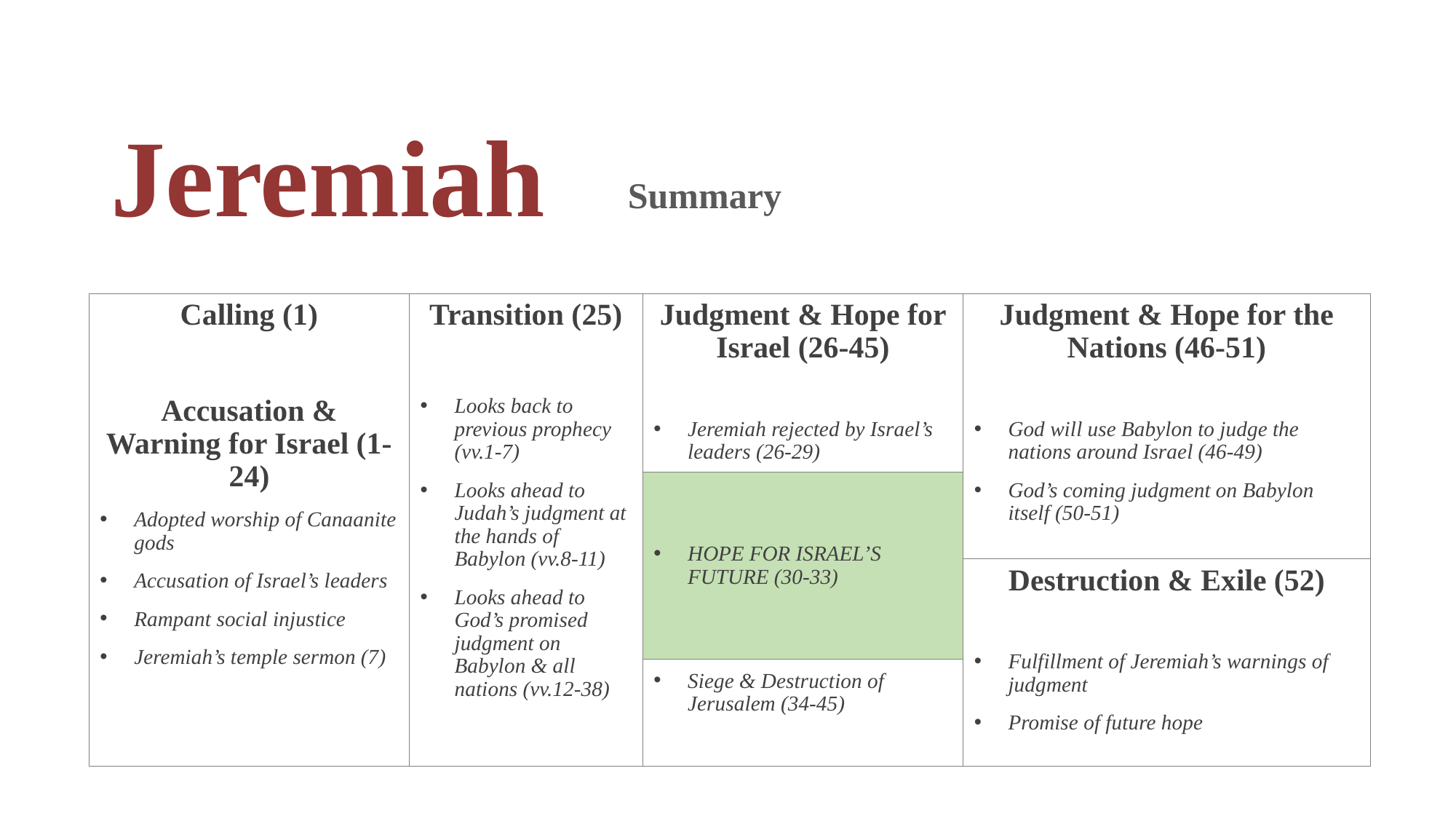

# Jeremiah
Summary
Calling (1)

Accusation & Warning for Israel (1-24)
Adopted worship of Canaanite gods
Accusation of Israel’s leaders
Rampant social injustice
Jeremiah’s temple sermon (7)

Transition (25)

Looks back to previous prophecy (vv.1-7)
Looks ahead to Judah’s judgment at the hands of Babylon (vv.8-11)
Looks ahead to God’s promised judgment on Babylon & all nations (vv.12-38)

Judgment & Hope for Israel (26-45)

Jeremiah rejected by Israel’s leaders (26-29)

Siege & Destruction of Jerusalem (34-45)

Judgment & Hope for the Nations (46-51)

God will use Babylon to judge the nations around Israel (46-49)
God’s coming judgment on Babylon itself (50-51)
HOPE FOR ISRAEL’S FUTURE (30-33)
Destruction & Exile (52)

Fulfillment of Jeremiah’s warnings of judgment
Promise of future hope